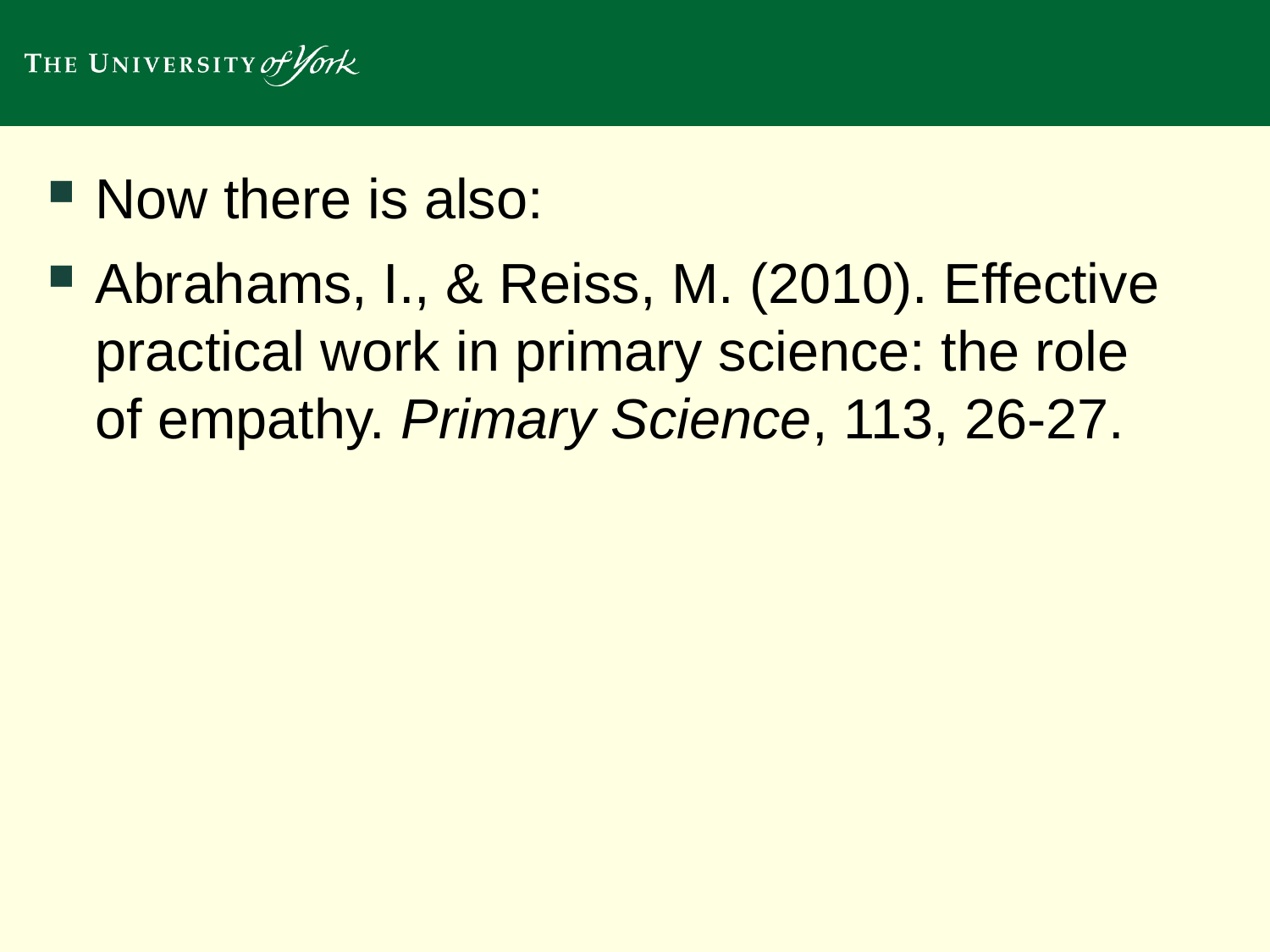

#
Now there is also:
Abrahams, I., & Reiss, M. (2010). Effective practical work in primary science: the role of empathy. Primary Science, 113, 26-27.